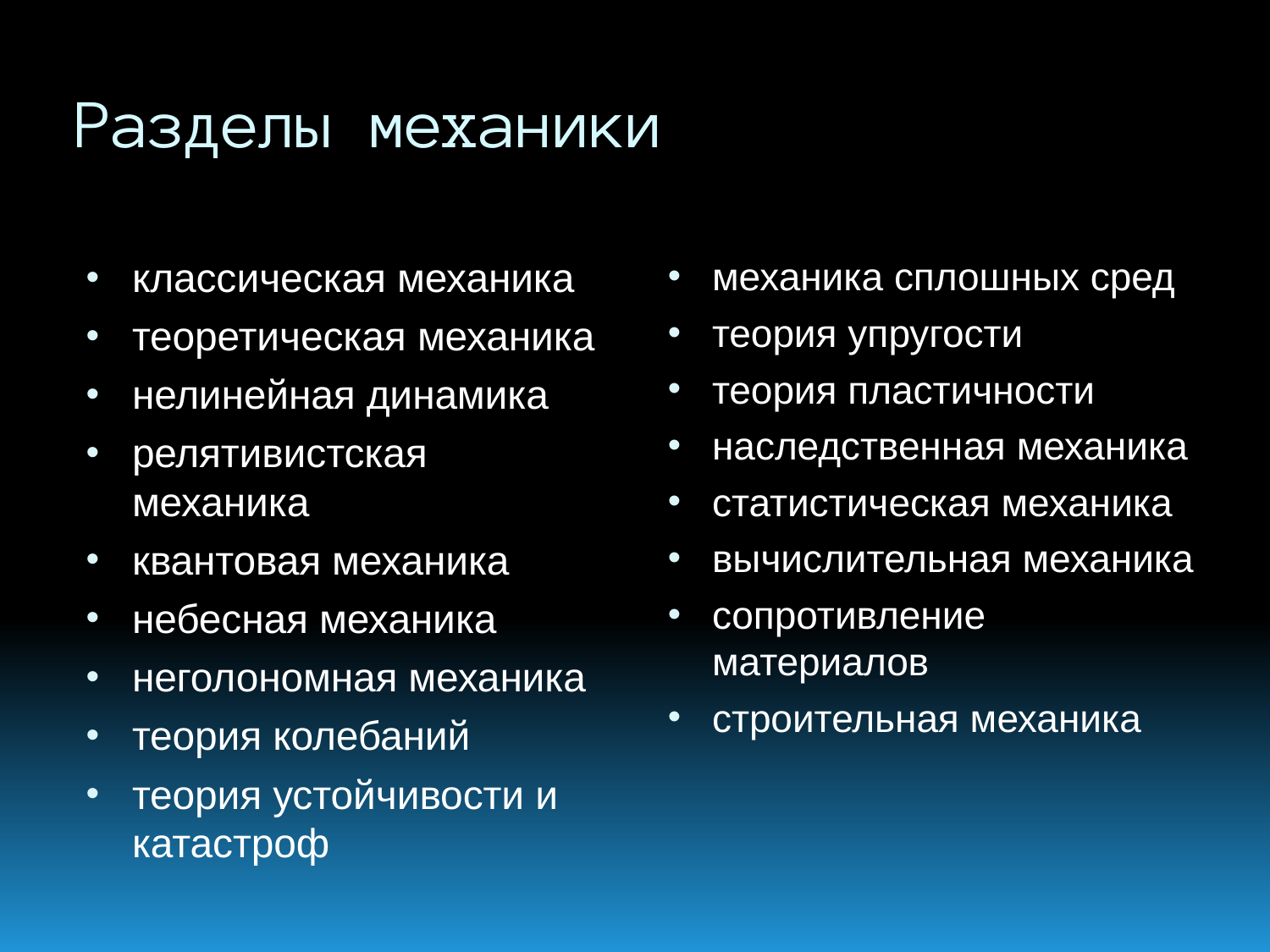

# Разделы механики
классическая механика
теоретическая механика
нелинейная динамика
релятивистская механика
квантовая механика
небесная механика
неголономная механика
теория колебаний
теория устойчивости и катастроф
механика сплошных сред
теория упругости
теория пластичности
наследственная механика
статистическая механика
вычислительная механика
сопротивление материалов
строительная механика